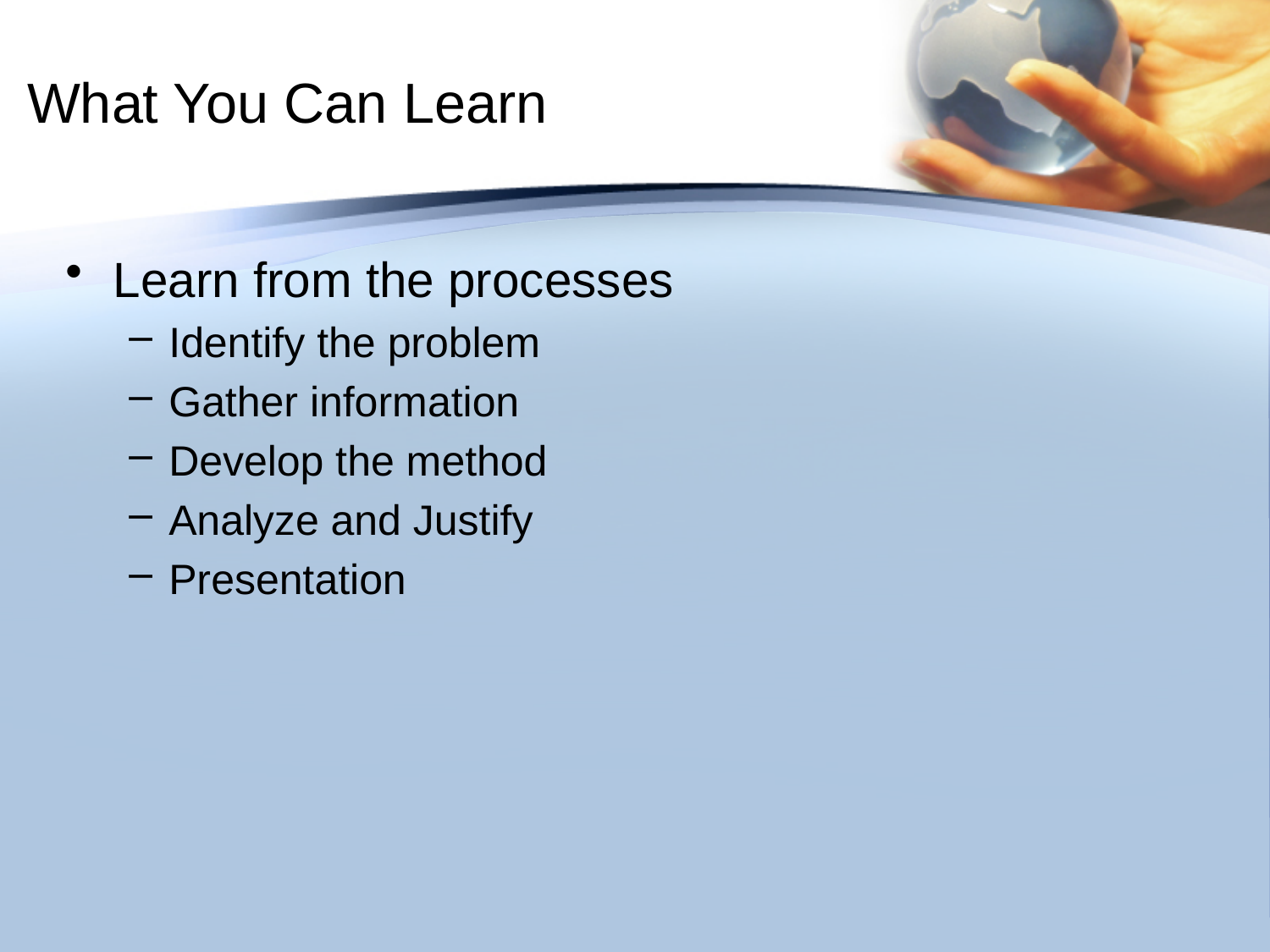

# What You Can Learn
Learn from the processes
Identify the problem
Gather information
Develop the method
Analyze and Justify
Presentation